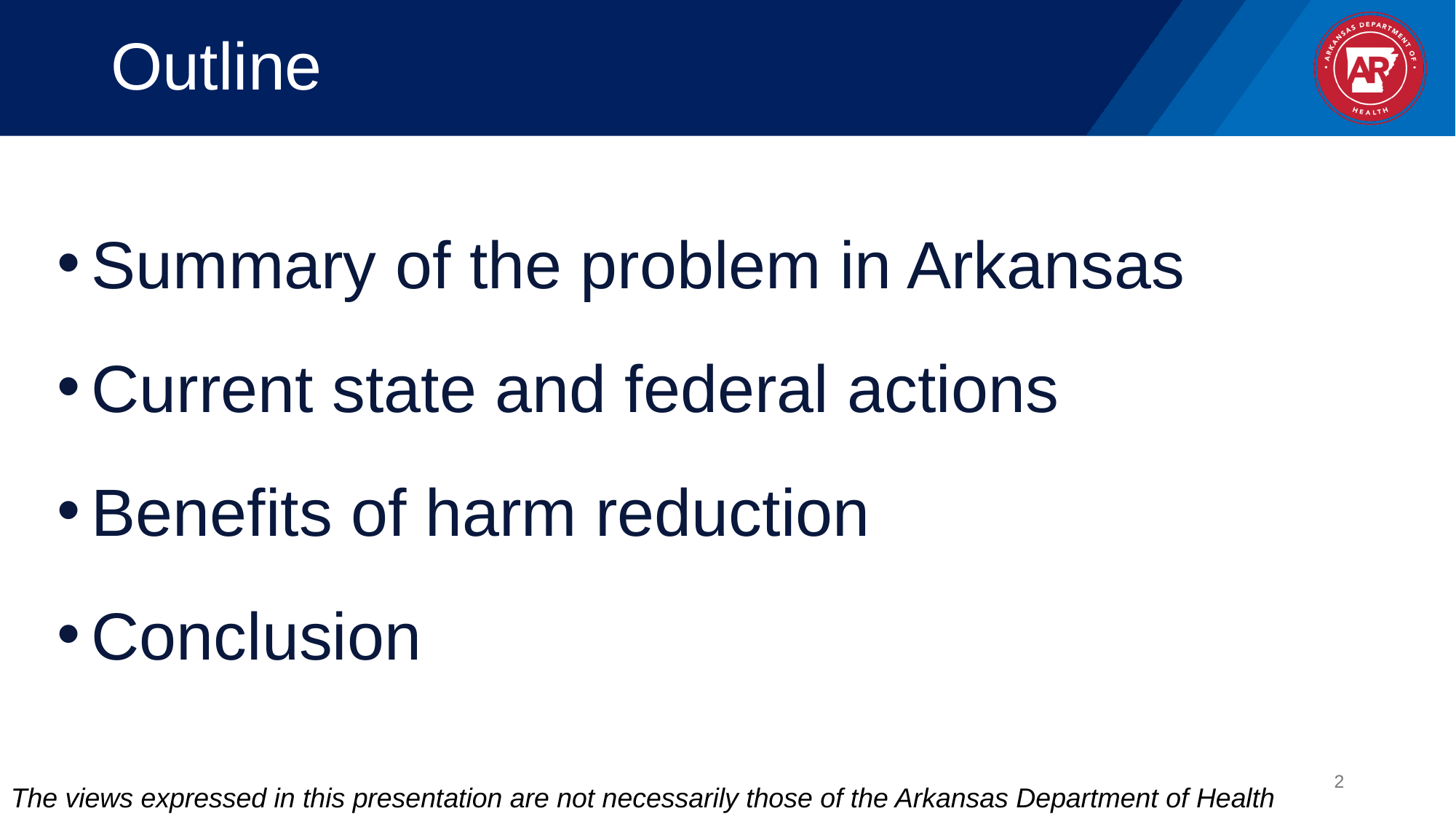

# Outline

Summary of the problem in Arkansas

Current state and federal actions

Benefits of harm reduction

Conclusion
2
The views expressed in this presentation are not necessarily those of the Arkansas Department of Health